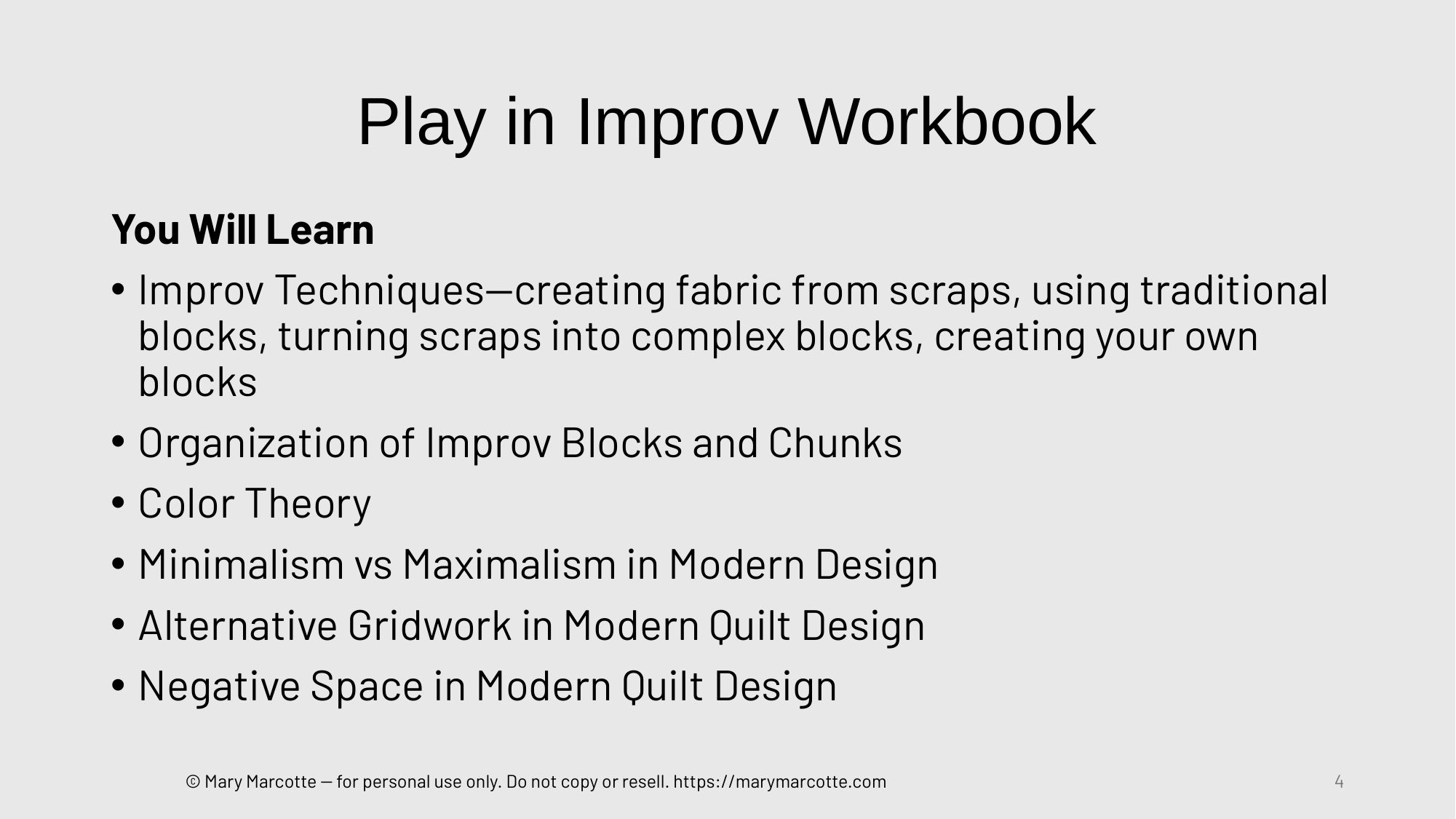

# Play in Improv Workbook
You Will Learn
Improv Techniques—creating fabric from scraps, using traditional blocks, turning scraps into complex blocks, creating your own blocks
Organization of Improv Blocks and Chunks
Color Theory
Minimalism vs Maximalism in Modern Design
Alternative Gridwork in Modern Quilt Design
Negative Space in Modern Quilt Design

© Mary Marcotte -- for personal use only. Do not copy or resell. https://marymarcotte.com
4